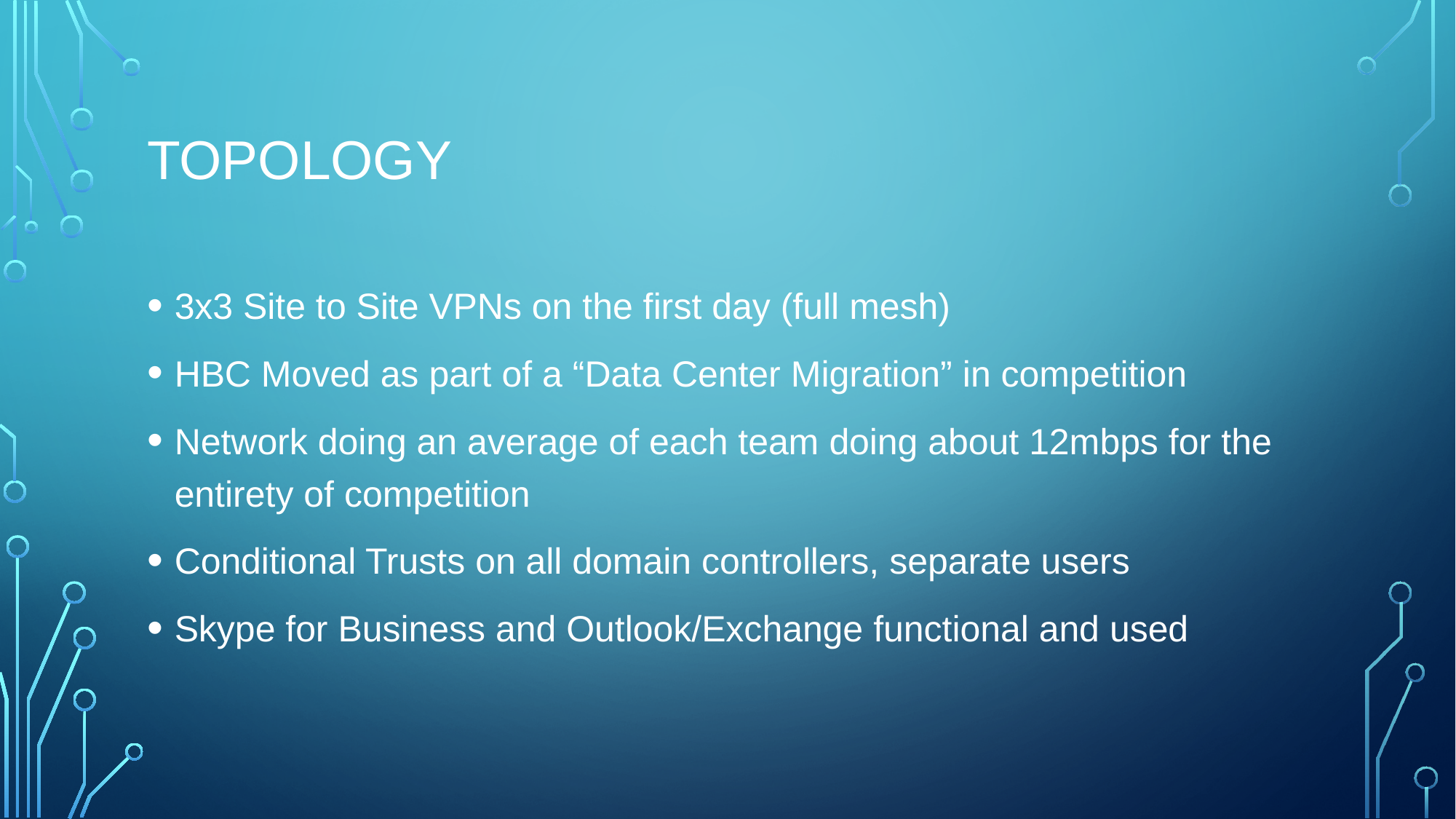

# Topology
3x3 Site to Site VPNs on the first day (full mesh)
HBC Moved as part of a “Data Center Migration” in competition
Network doing an average of each team doing about 12mbps for the entirety of competition
Conditional Trusts on all domain controllers, separate users
Skype for Business and Outlook/Exchange functional and used